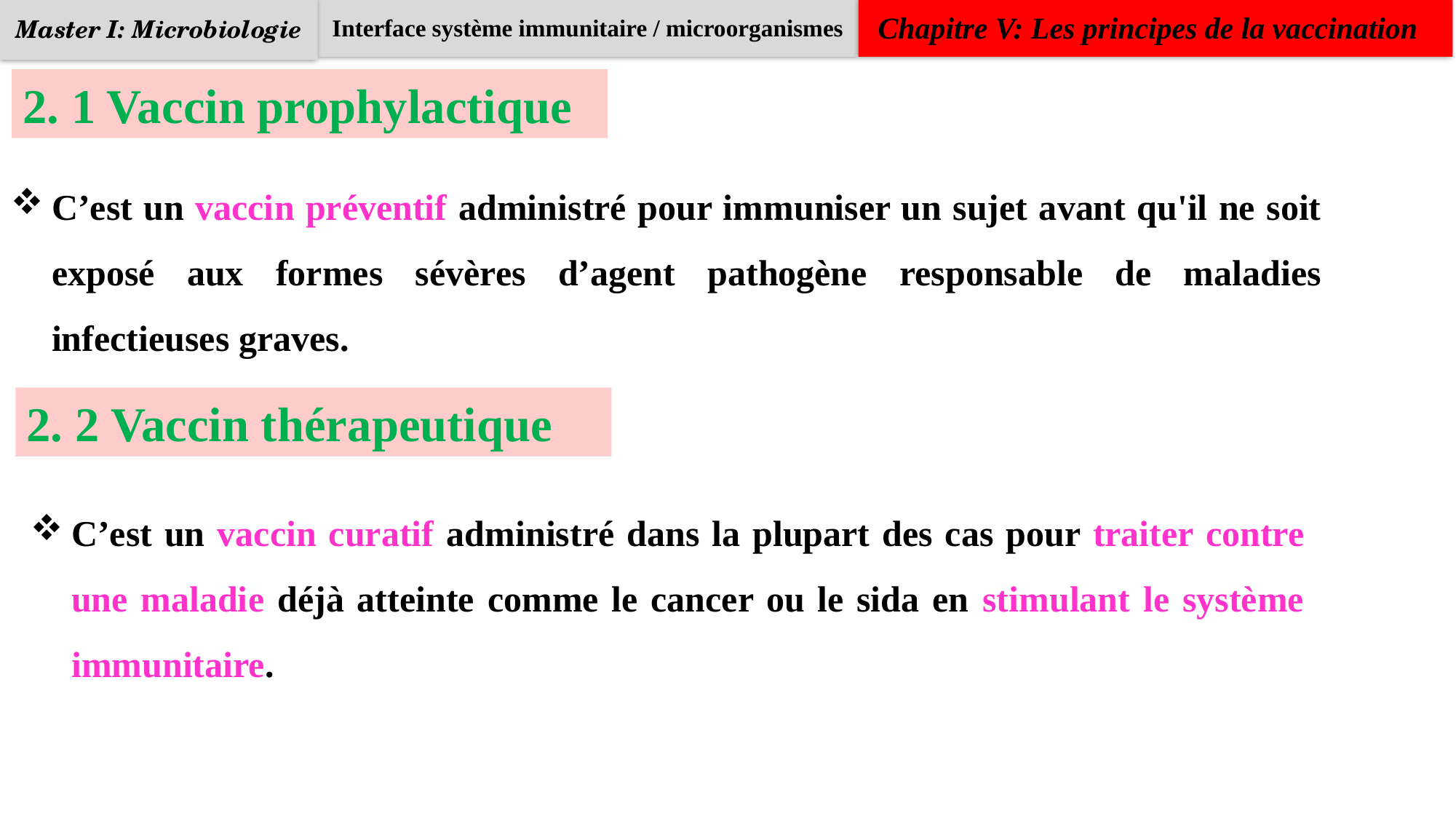

Interface système immunitaire / microorganismes
Chapitre V: Les principes de la vaccination
Master I: Microbiologie
2. 1 Vaccin prophylactique
C’est un vaccin préventif administré pour immuniser un sujet avant qu'il ne soit exposé aux formes sévères d’agent pathogène responsable de maladies infectieuses graves.
2. 2 Vaccin thérapeutique
C’est un vaccin curatif administré dans la plupart des cas pour traiter contre une maladie déjà atteinte comme le cancer ou le sida en stimulant le système immunitaire.